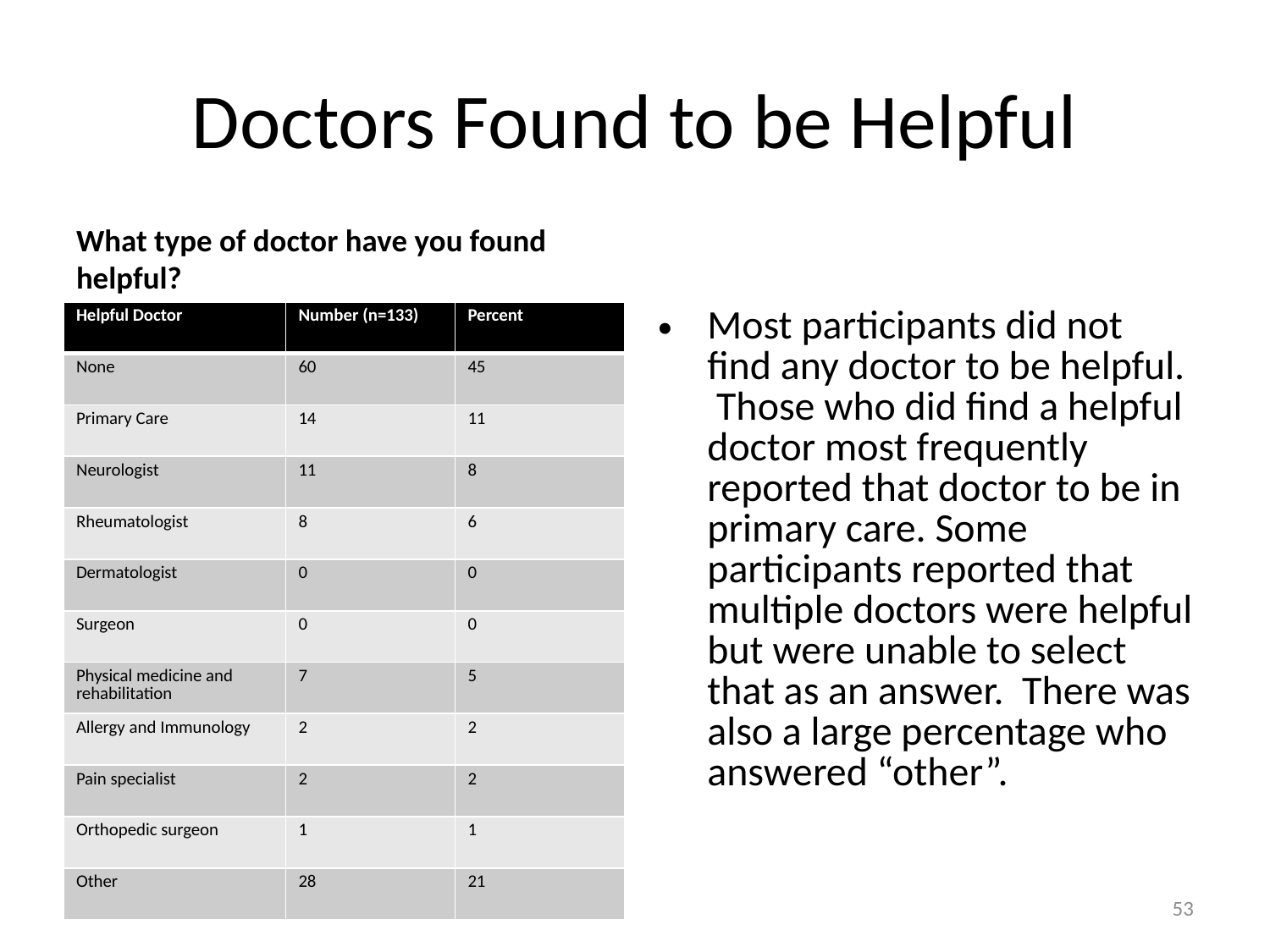

# Doctors Found to be Helpful
What type of doctor have you found helpful?

| Helpful Doctor | Number (n=133) | Percent |
| --- | --- | --- |
| None | 60 | 45 |
| Primary Care | 14 | 11 |
| Neurologist | 11 | 8 |
| Rheumatologist | 8 | 6 |
| Dermatologist | 0 | 0 |
| Surgeon | 0 | 0 |
| Physical medicine and rehabilitation | 7 | 5 |
| Allergy and Immunology | 2 | 2 |
| Pain specialist | 2 | 2 |
| Orthopedic surgeon | 1 | 1 |
| Other | 28 | 21 |
Most participants did not find any doctor to be helpful.  Those who did find a helpful doctor most frequently reported that doctor to be in primary care. Some participants reported that multiple doctors were helpful but were unable to select that as an answer.  There was also a large percentage who answered “other”.
53